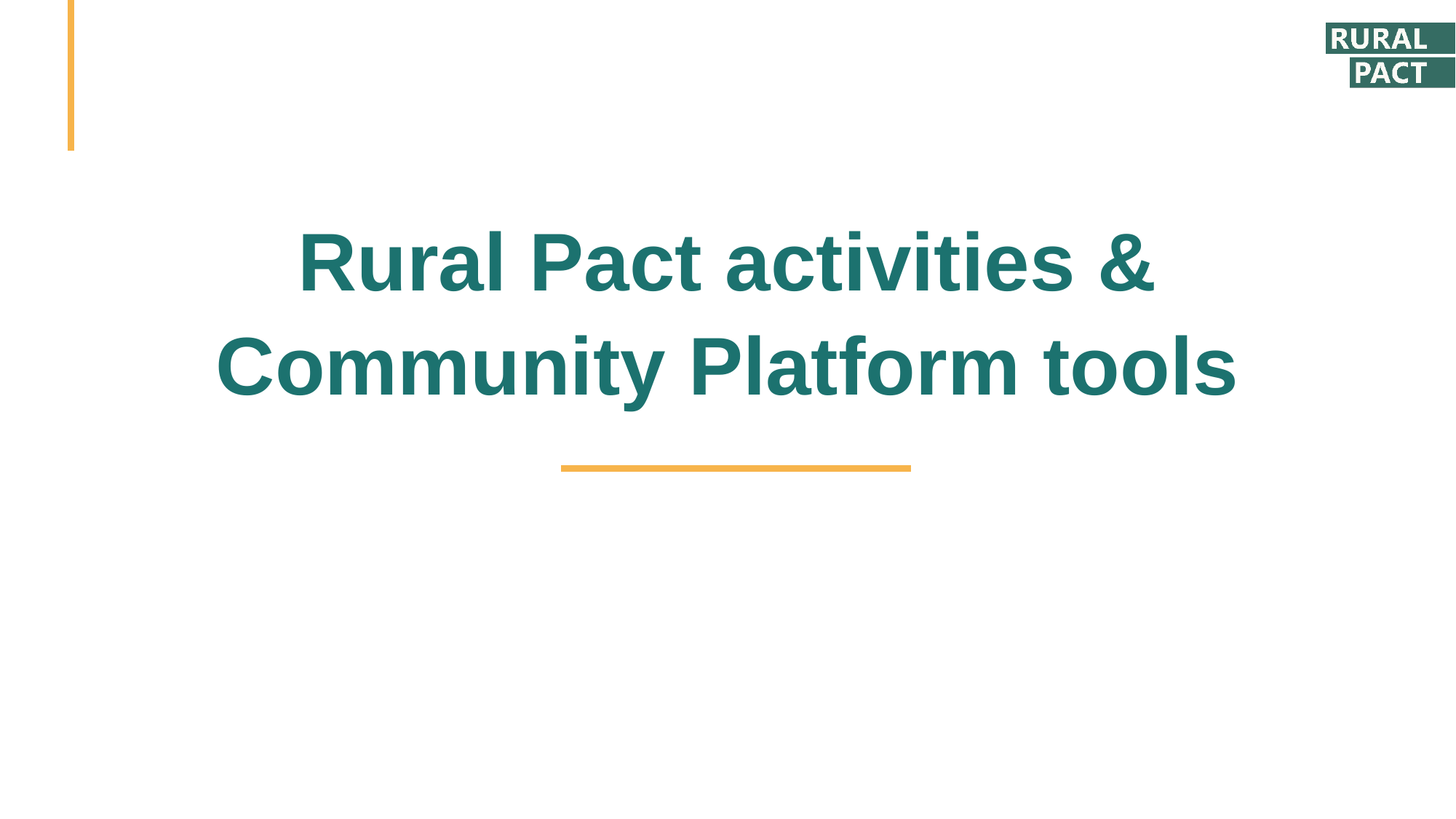

Rural Pact activities & Community Platform tools